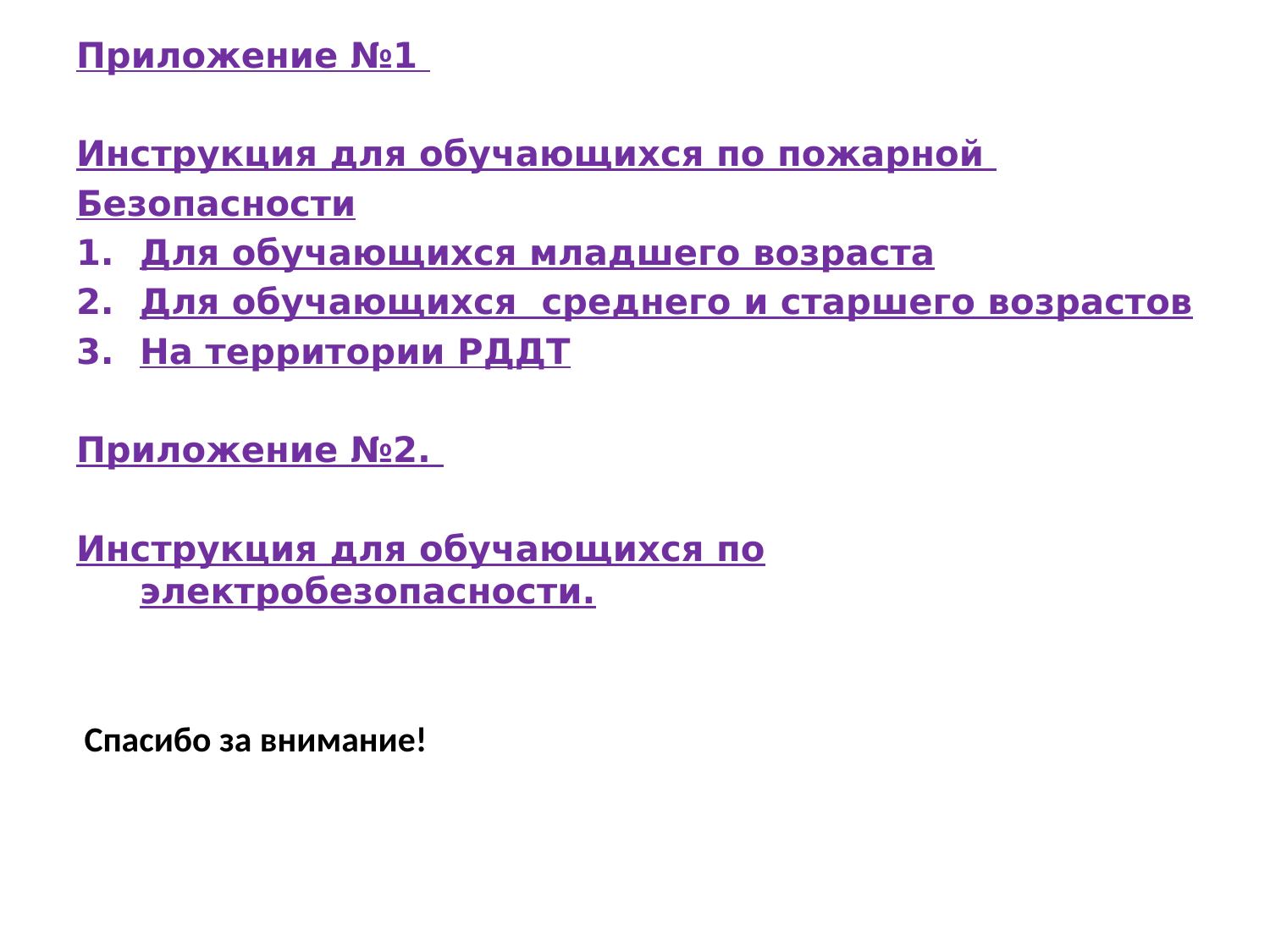

Приложение №1

Инструкция для обучающихся по пожарной
Безопасности
Для обучающихся младшего возраста
Для обучающихся  среднего и старшего возрастов
На территории РДДТ

Приложение №2.

Инструкция для обучающихся по электробезопасности.

 Спасибо за внимание!